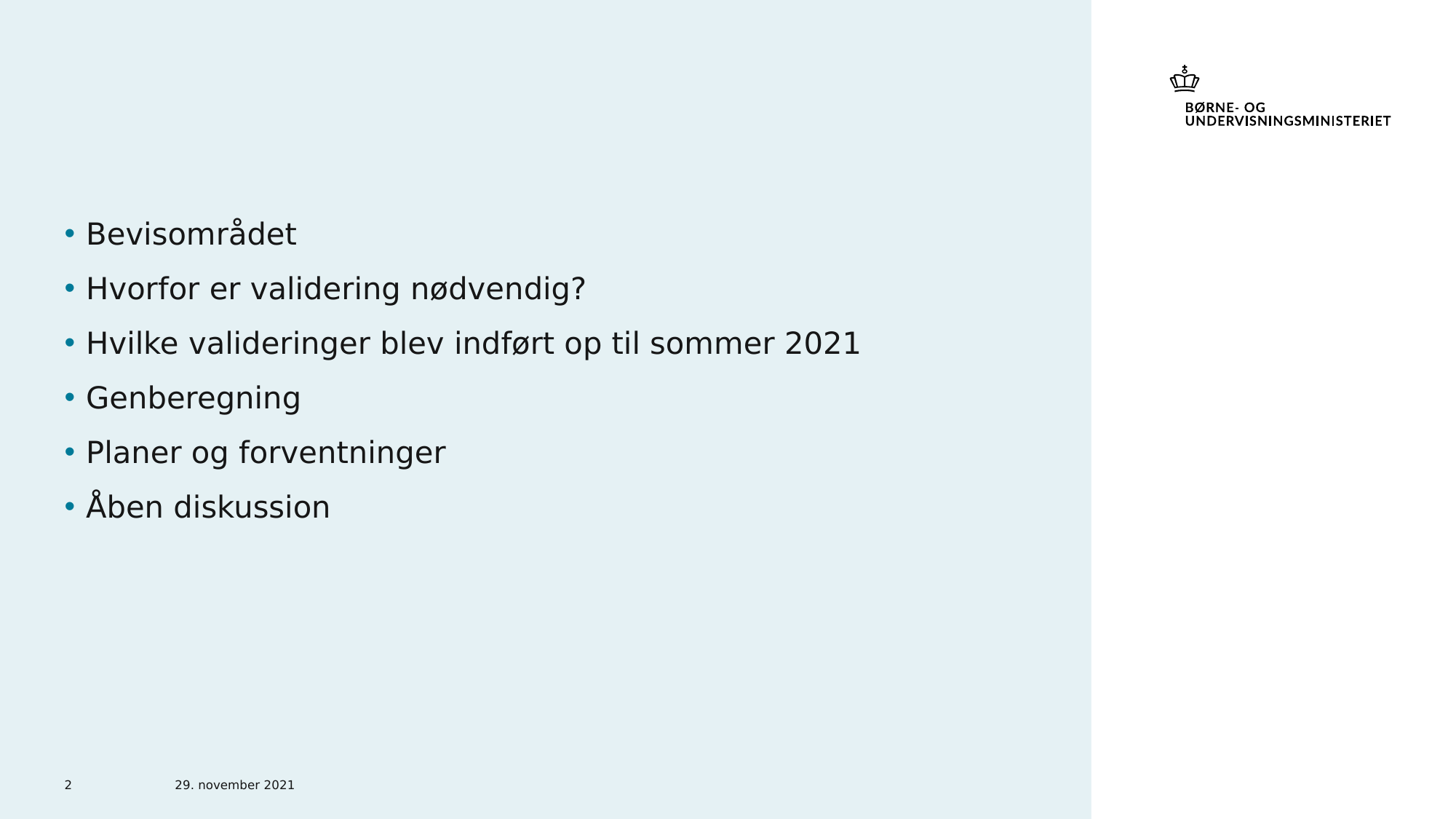

#
Bevisområdet
Hvorfor er validering nødvendig?
Hvilke valideringer blev indført op til sommer 2021
Genberegning
Planer og forventninger
Åben diskussion

2
29. november 2021